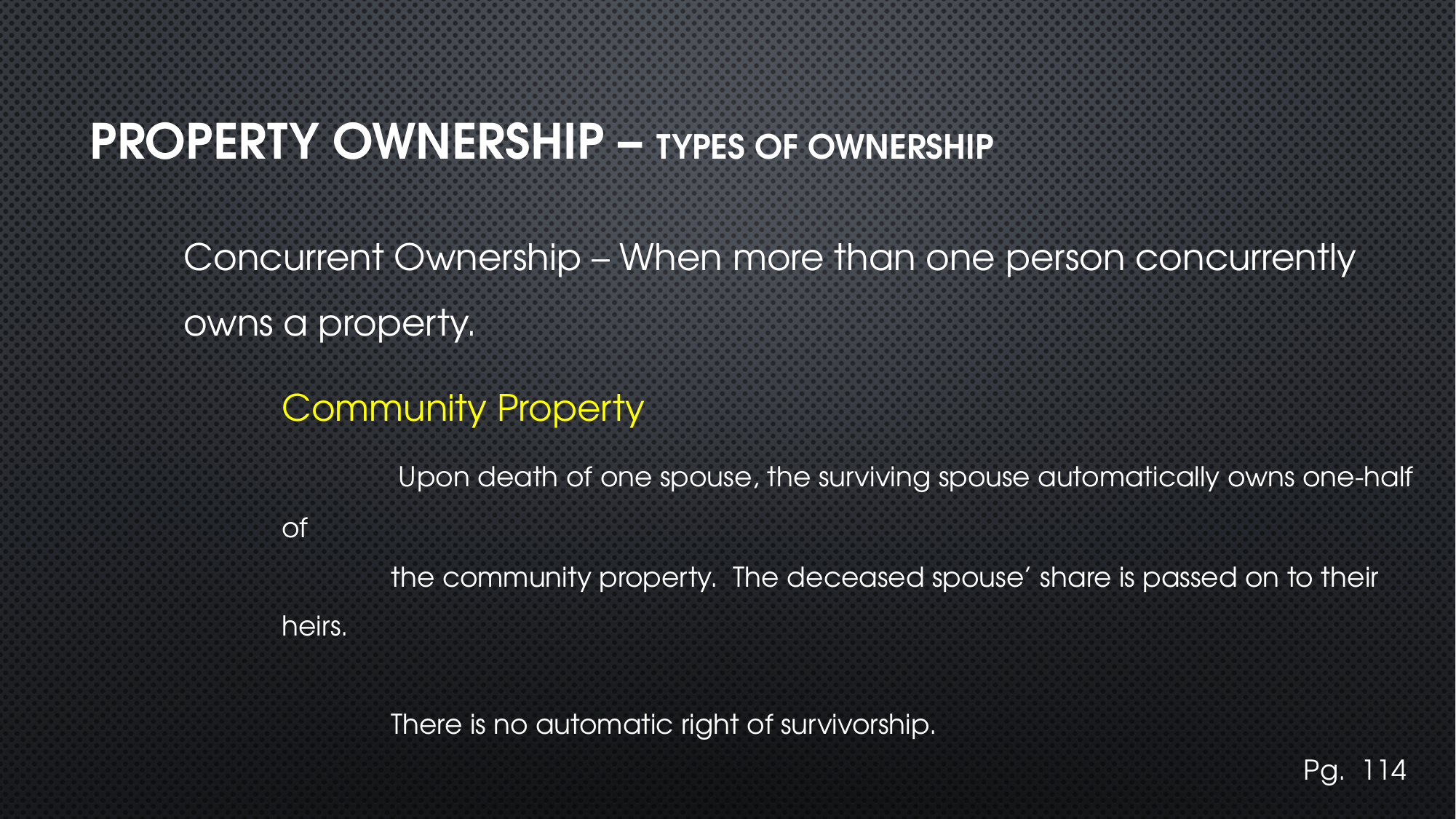

# Property Ownership – TYPES OF OWNERSHIP
Concurrent Ownership – When more than one person concurrently owns a property.
Community Property
	 Upon death of one spouse, the surviving spouse automatically owns one-half of
 	the community property.  The deceased spouse’ share is passed on to their heirs.

	There is no automatic right of survivorship.
Pg.  114